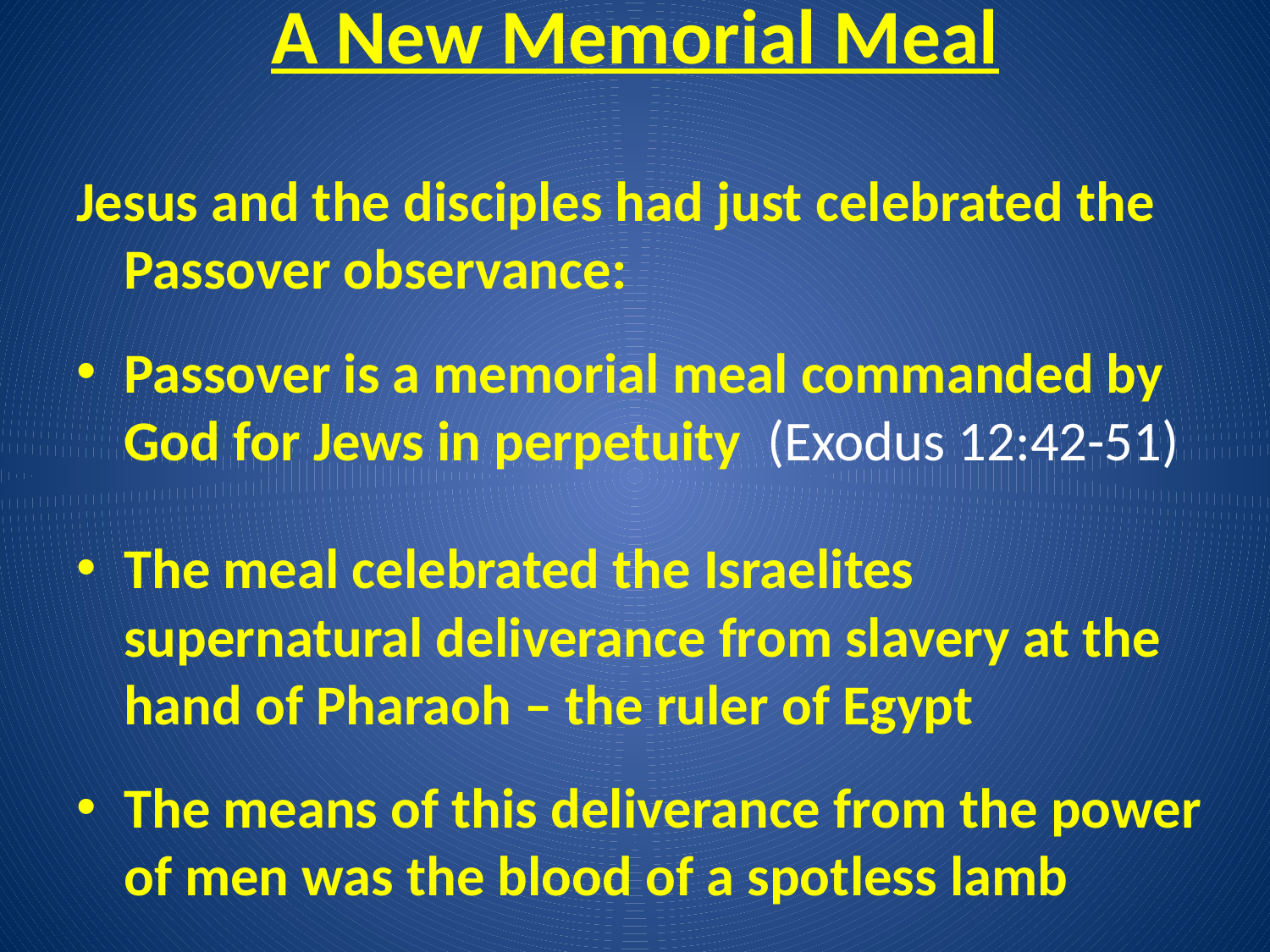

# A New Memorial Meal
Jesus and the disciples had just celebrated the Passover observance:

Passover is a memorial meal commanded by God for Jews in perpetuity  (Exodus 12:42-51)

The meal celebrated the Israelites supernatural deliverance from slavery at the hand of Pharaoh – the ruler of Egypt

The means of this deliverance from the power  of men was the blood of a spotless lamb